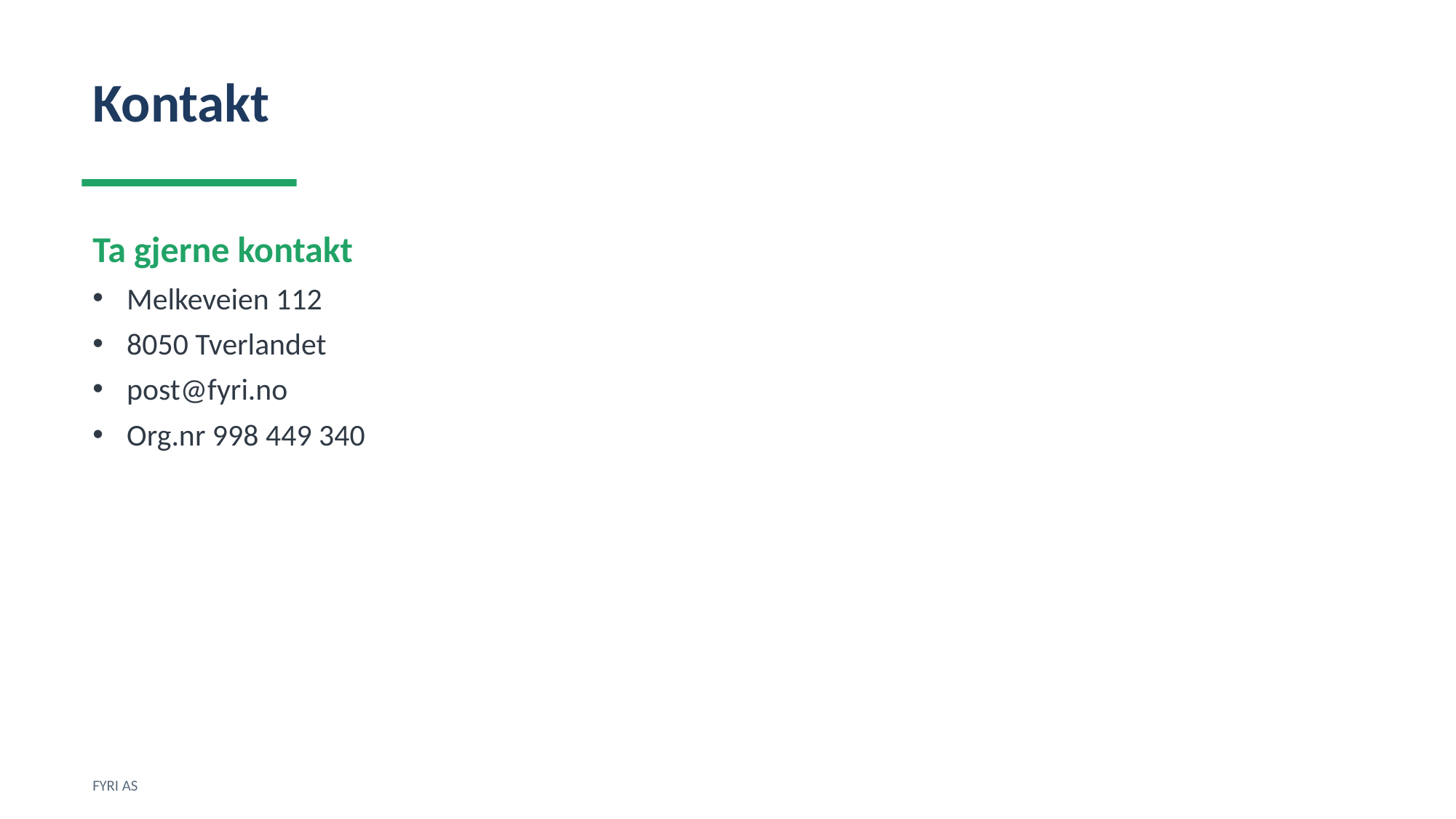

Kontakt

Ta gjerne kontakt
Melkeveien 112
8050 Tverlandet
post@fyri.no
Org.nr 998 449 340
FYRI AS